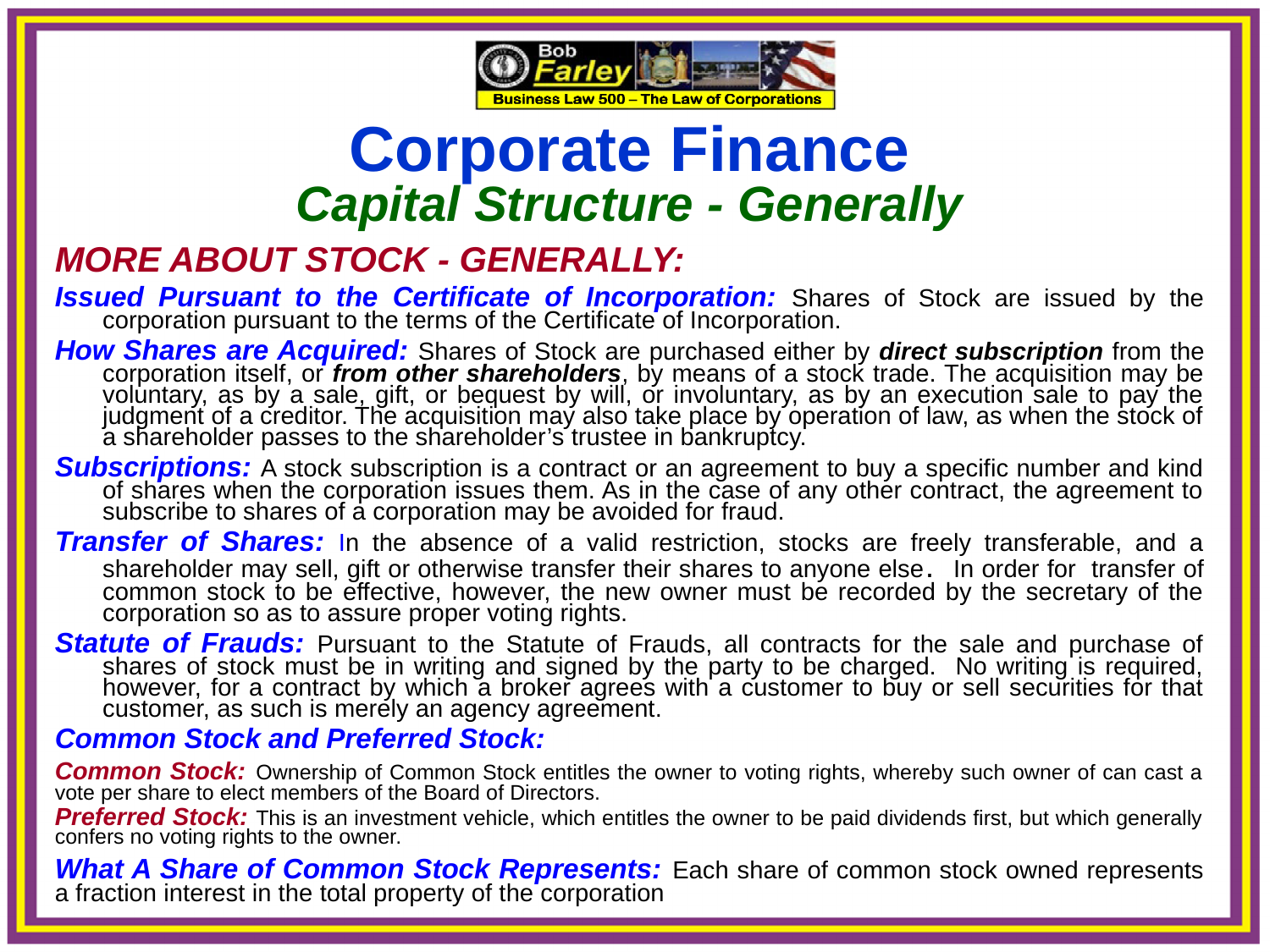

Corporate Finance
Capital Structure - Generally

MORE ABOUT STOCK - GENERALLY:

Issued Pursuant to the Certificate of Incorporation: Shares of Stock are issued by the corporation pursuant to the terms of the Certificate of Incorporation.

How Shares are Acquired: Shares of Stock are purchased either by direct subscription from the corporation itself, or from other shareholders, by means of a stock trade. The acquisition may be voluntary, as by a sale, gift, or bequest by will, or involuntary, as by an execution sale to pay the judgment of a creditor. The acquisition may also take place by operation of law, as when the stock of a shareholder passes to the shareholder’s trustee in bankruptcy.

Subscriptions: A stock subscription is a contract or an agreement to buy a specific number and kind of shares when the corporation issues them. As in the case of any other contract, the agreement to subscribe to shares of a corporation may be avoided for fraud.

Transfer of Shares: In the absence of a valid restriction, stocks are freely transferable, and a shareholder may sell, gift or otherwise transfer their shares to anyone else.  In order for  transfer of common stock to be effective, however, the new owner must be recorded by the secretary of the corporation so as to assure proper voting rights.

Statute of Frauds: Pursuant to the Statute of Frauds, all contracts for the sale and purchase of shares of stock must be in writing and signed by the party to be charged.  No writing is required, however, for a contract by which a broker agrees with a customer to buy or sell securities for that customer, as such is merely an agency agreement.

Common Stock and Preferred Stock:

Common Stock: Ownership of Common Stock entitles the owner to voting rights, whereby such owner of can cast a vote per share to elect members of the Board of Directors.

Preferred Stock: This is an investment vehicle, which entitles the owner to be paid dividends first, but which generally confers no voting rights to the owner.

What A Share of Common Stock Represents: Each share of common stock owned represents a fraction interest in the total property of the corporation